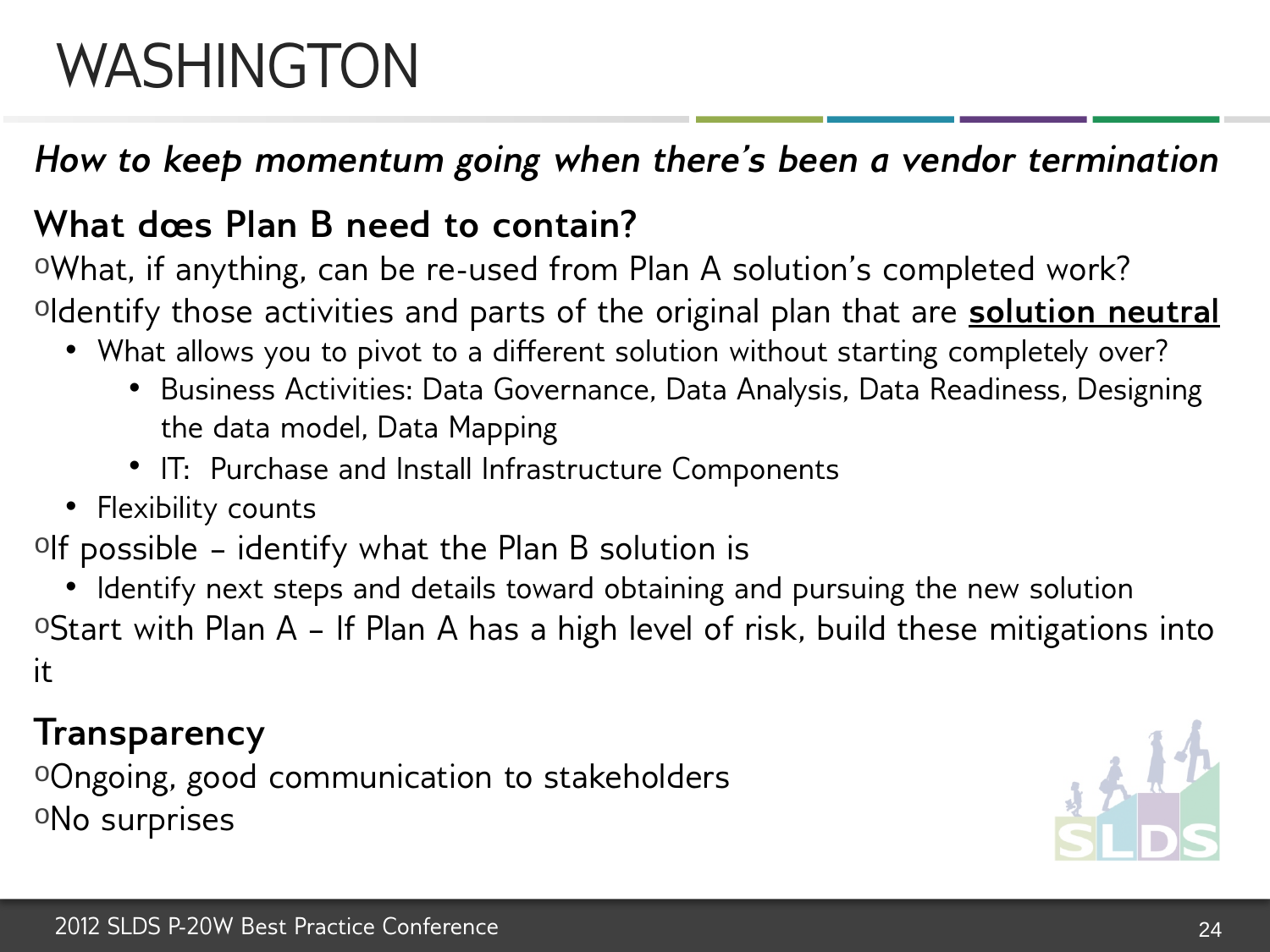

# Washington
How to keep momentum going when there’s been a vendor termination

What does Plan B need to contain?
What, if anything, can be re-used from Plan A solution’s completed work?
Identify those activities and parts of the original plan that are solution neutral
What allows you to pivot to a different solution without starting completely over?
Business Activities: Data Governance, Data Analysis, Data Readiness, Designing the data model, Data Mapping
IT:  Purchase and Install Infrastructure Components
Flexibility counts
If possible – identify what the Plan B solution is
Identify next steps and details toward obtaining and pursuing the new solution
Start with Plan A – If Plan A has a high level of risk, build these mitigations into it

Transparency
Ongoing, good communication to stakeholders
No surprises

24